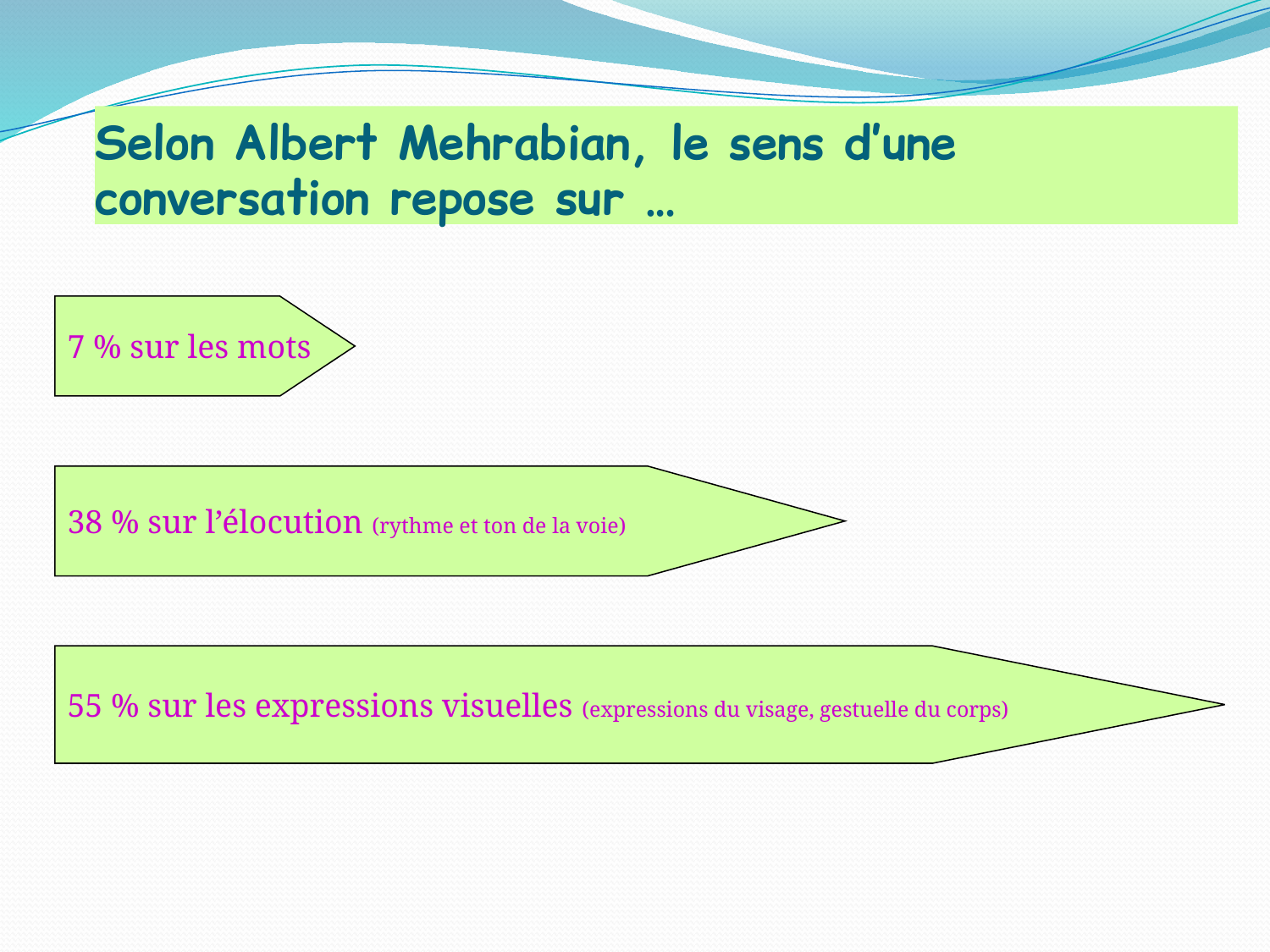

# Selon Albert Mehrabian, le sens d’une conversation repose sur …

7 % sur les mots
38 % sur l’élocution (rythme et ton de la voie)
55 % sur les expressions visuelles (expressions du visage, gestuelle du corps)